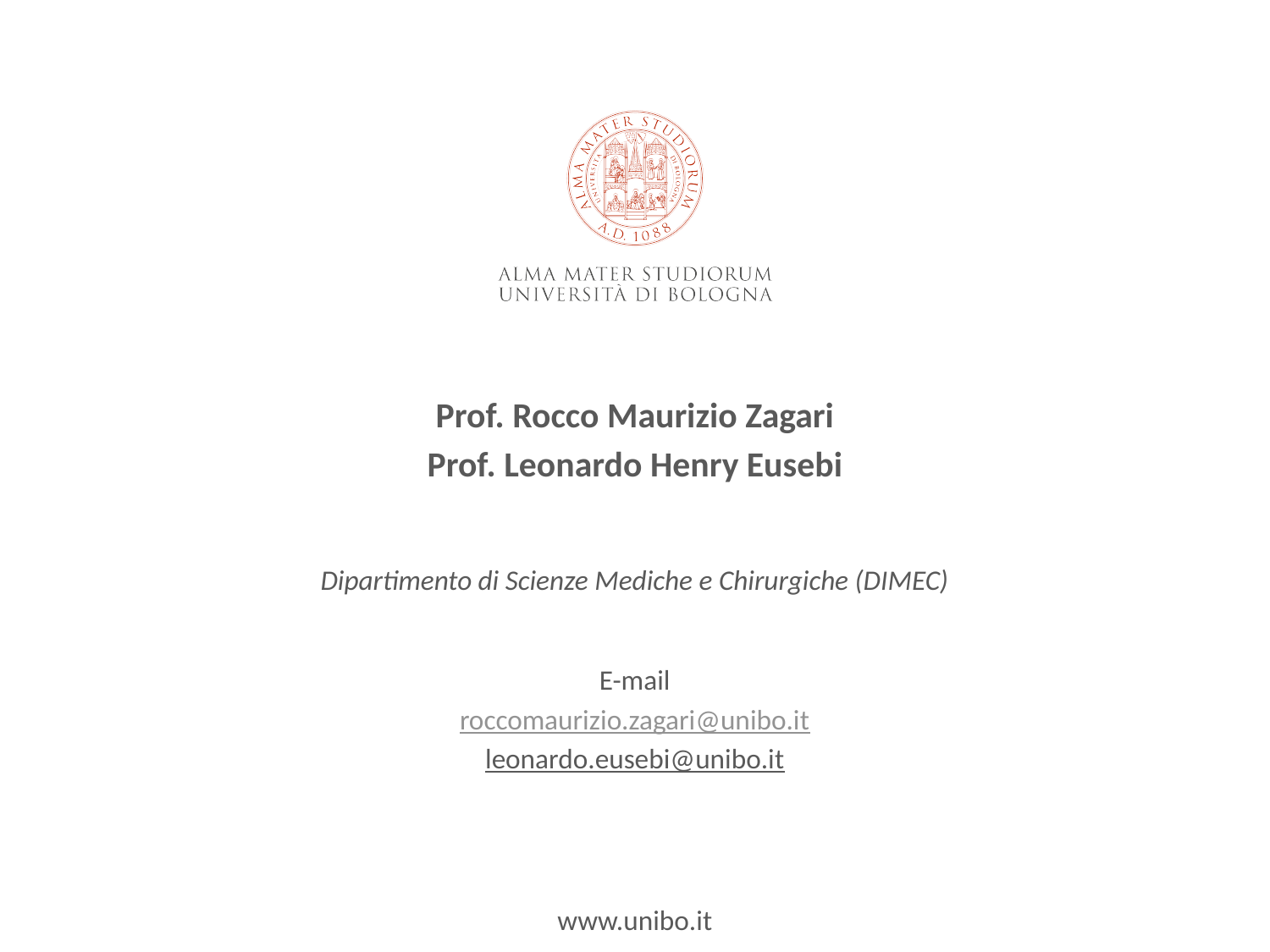

Prof. Rocco Maurizio Zagari
Prof. Leonardo Henry Eusebi
Dipartimento di Scienze Mediche e Chirurgiche (DIMEC)
E-mail
roccomaurizio.zagari@unibo.it
leonardo.eusebi@unibo.it